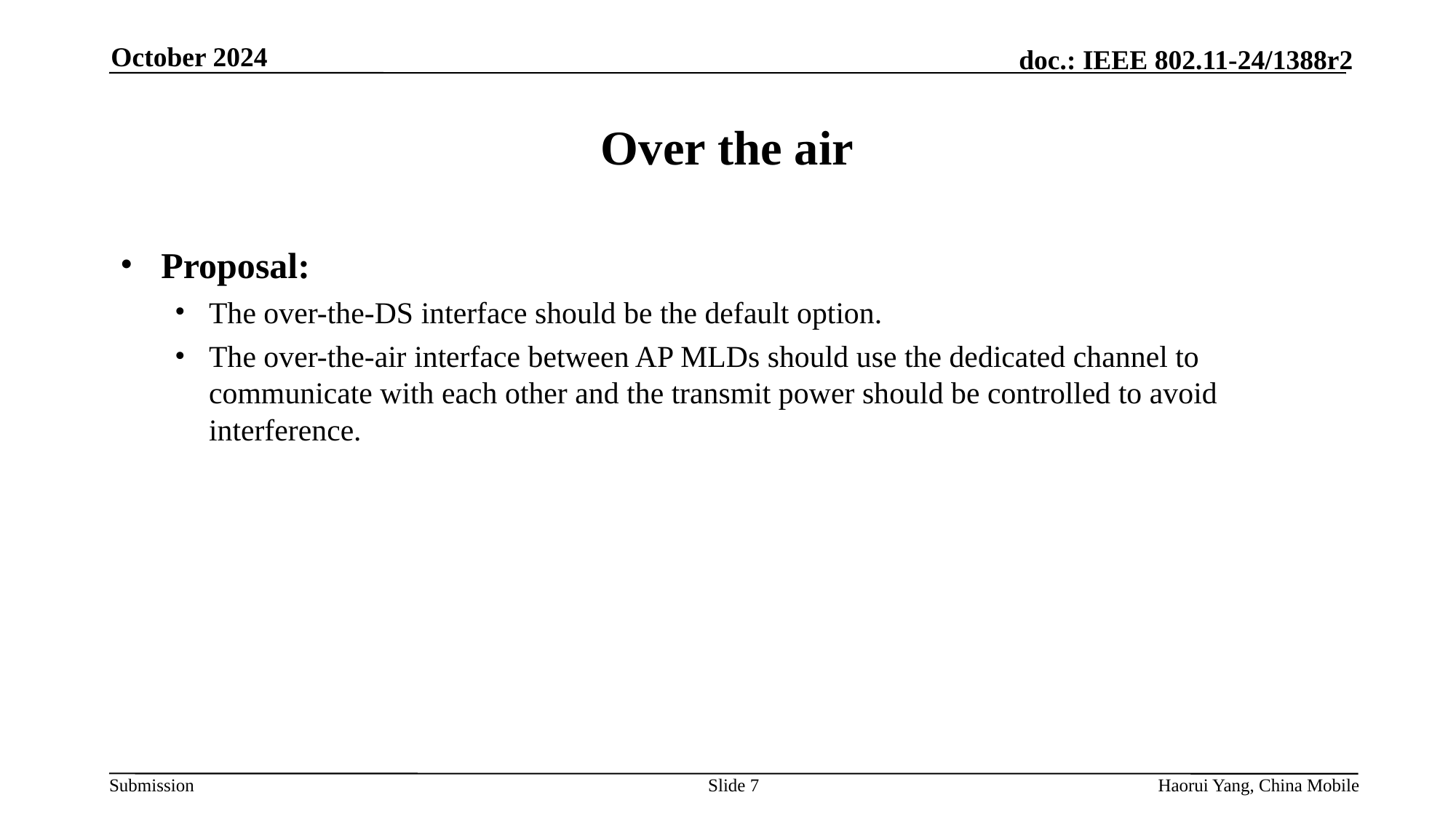

October 2024
# Over the air
Proposal:
The over-the-DS interface should be the default option.
The over-the-air interface between AP MLDs should use the dedicated channel to communicate with each other and the transmit power should be controlled to avoid interference.

Slide 7
Haorui Yang, China Mobile